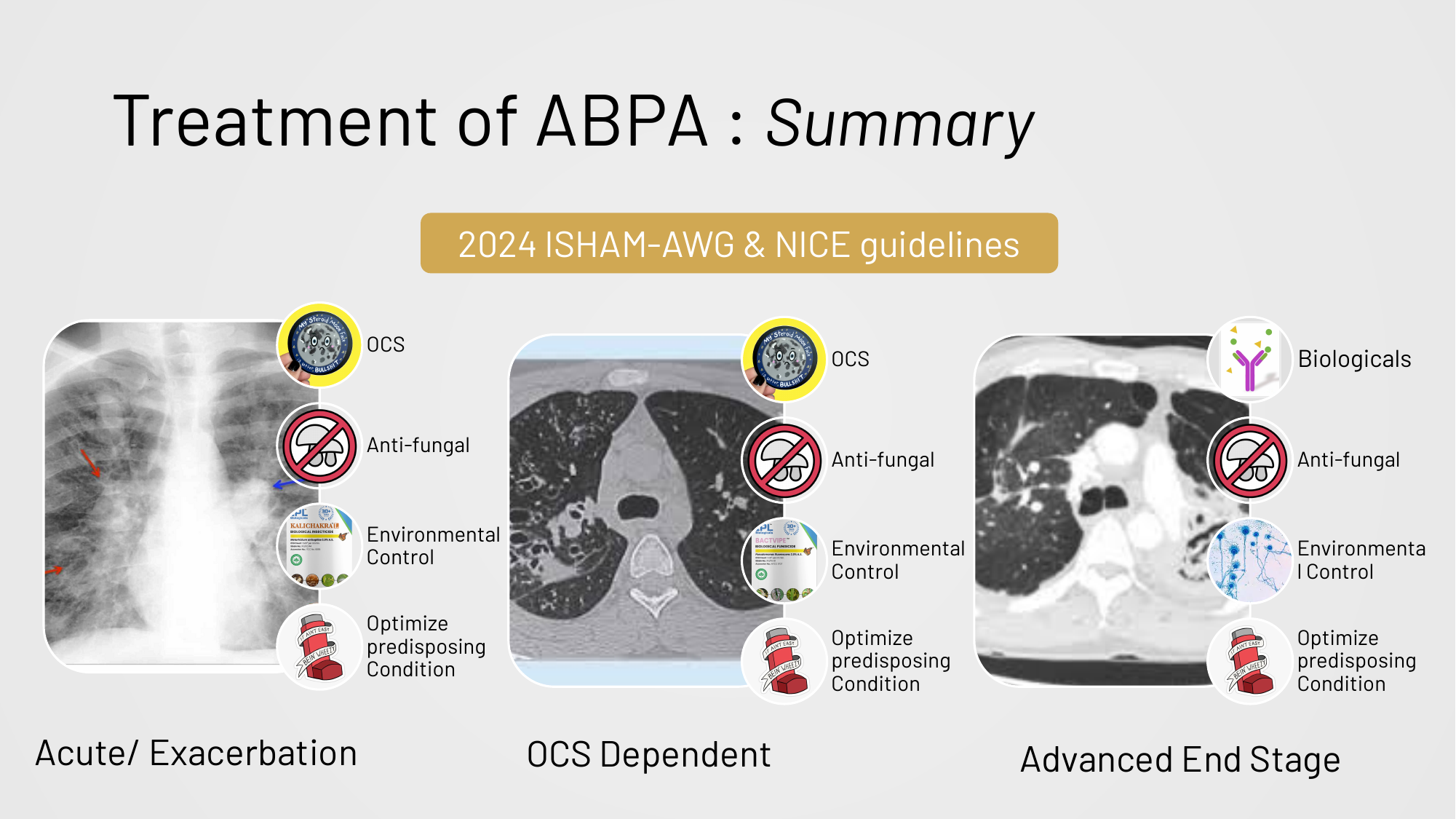

# Treatment of ABPA : Summary
2024 ISHAM-AWG & NICE guidelines

OCS
Anti-fungal
Environmental Control
Optimize predisposing Condition

OCS
Anti-fungal
Environmental Control
Optimize predisposing Condition

Biologicals
Anti-fungal
Environmental Control
Optimize predisposing Condition
Acute/ Exacerbation
OCS Dependent
Advanced End Stage